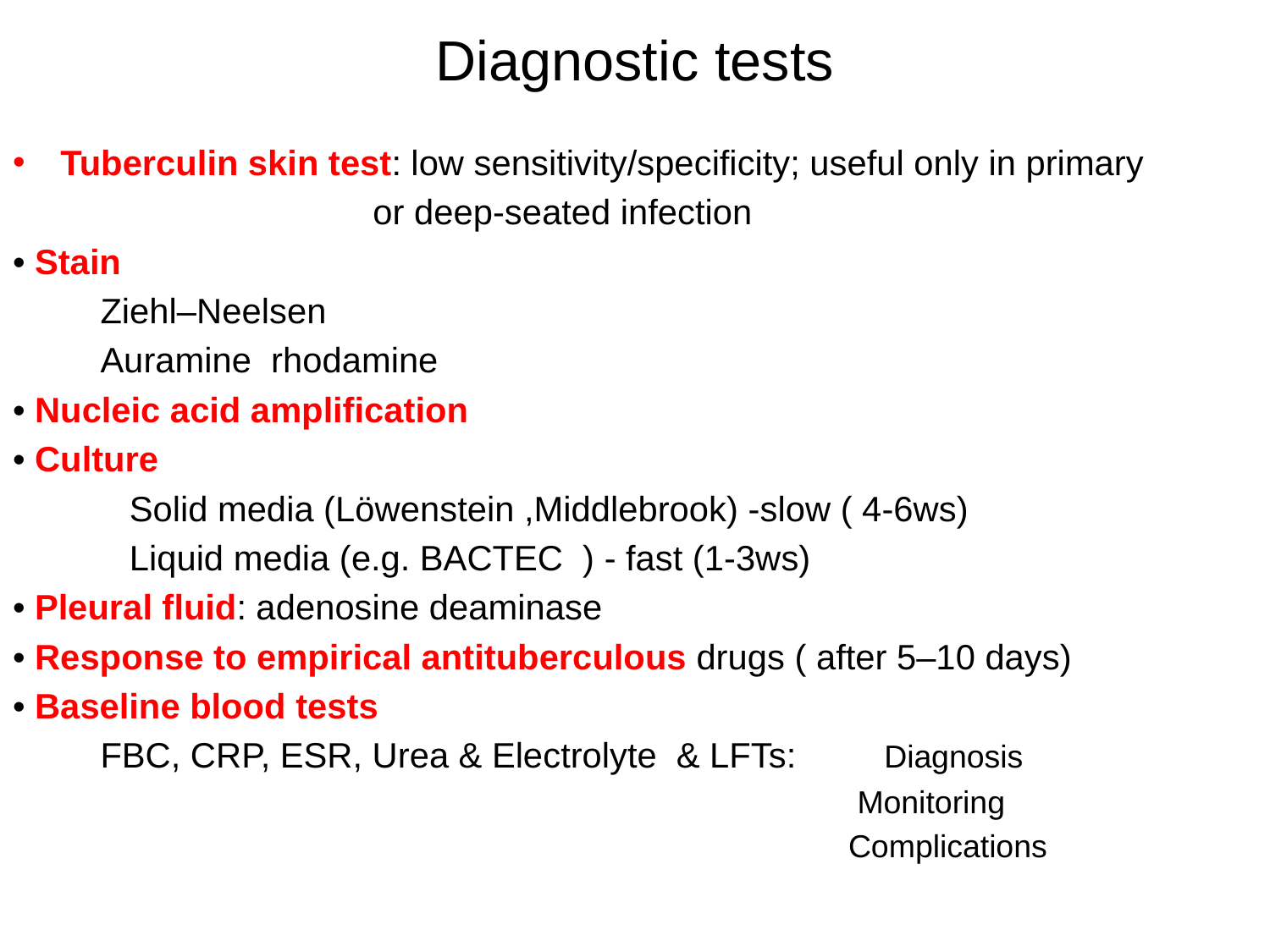

# Diagnostic tests

Tuberculin skin test: low sensitivity/specificity; useful only in primary
                                     or deep-seated infection
• Stain
         Ziehl–Neelsen
         Auramine  rhodamine
• Nucleic acid amplification
• Culture
            Solid media (Löwenstein ,Middlebrook) -slow ( 4-6ws)
            Liquid media (e.g. BACTEC  ) - fast (1-3ws)
• Pleural fluid: adenosine deaminase
• Response to empirical antituberculous drugs ( after 5–10 days)
• Baseline blood tests
         FBC, CRP, ESR, Urea & Electrolyte  & LFTs:         Diagnosis
                                                                                               Monitoring
                                                                                              Complications